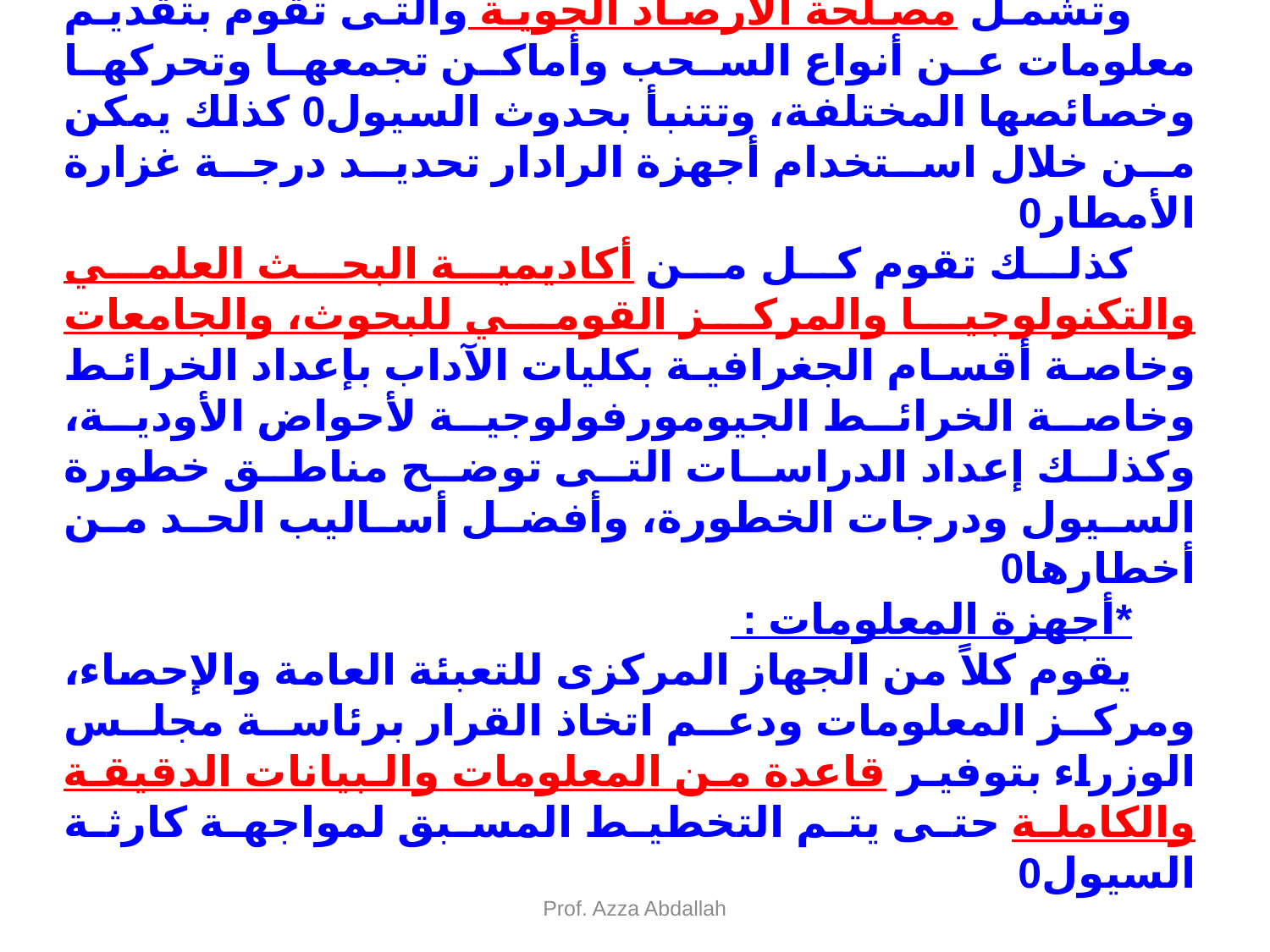

مراكز البحث العلمي :
وتشمل مصلحة الأرصاد الجوية والتى تقوم بتقديم معلومات عن أنواع السحب وأماكن تجمعها وتحركها وخصائصها المختلفة، وتتنبأ بحدوث السيول0 كذلك يمكن من خلال استخدام أجهزة الرادار تحديد درجة غزارة الأمطار0
كذلك تقوم كل من أكاديمية البحث العلمي والتكنولوجيا والمركز القومي للبحوث، والجامعات وخاصة أقسام الجغرافية بكليات الآداب بإعداد الخرائط وخاصة الخرائط الجيومورفولوجية لأحواض الأودية، وكذلك إعداد الدراسات التى توضح مناطق خطورة السيول ودرجات الخطورة، وأفضل أساليب الحد من أخطارها0
*أجهزة المعلومات :
يقوم كلاً من الجهاز المركزى للتعبئة العامة والإحصاء، ومركز المعلومات ودعم اتخاذ القرار برئاسة مجلس الوزراء بتوفير قاعدة من المعلومات والبيانات الدقيقة والكاملة حتى يتم التخطيط المسبق لمواجهة كارثة السيول0

Prof. Azza Abdallah